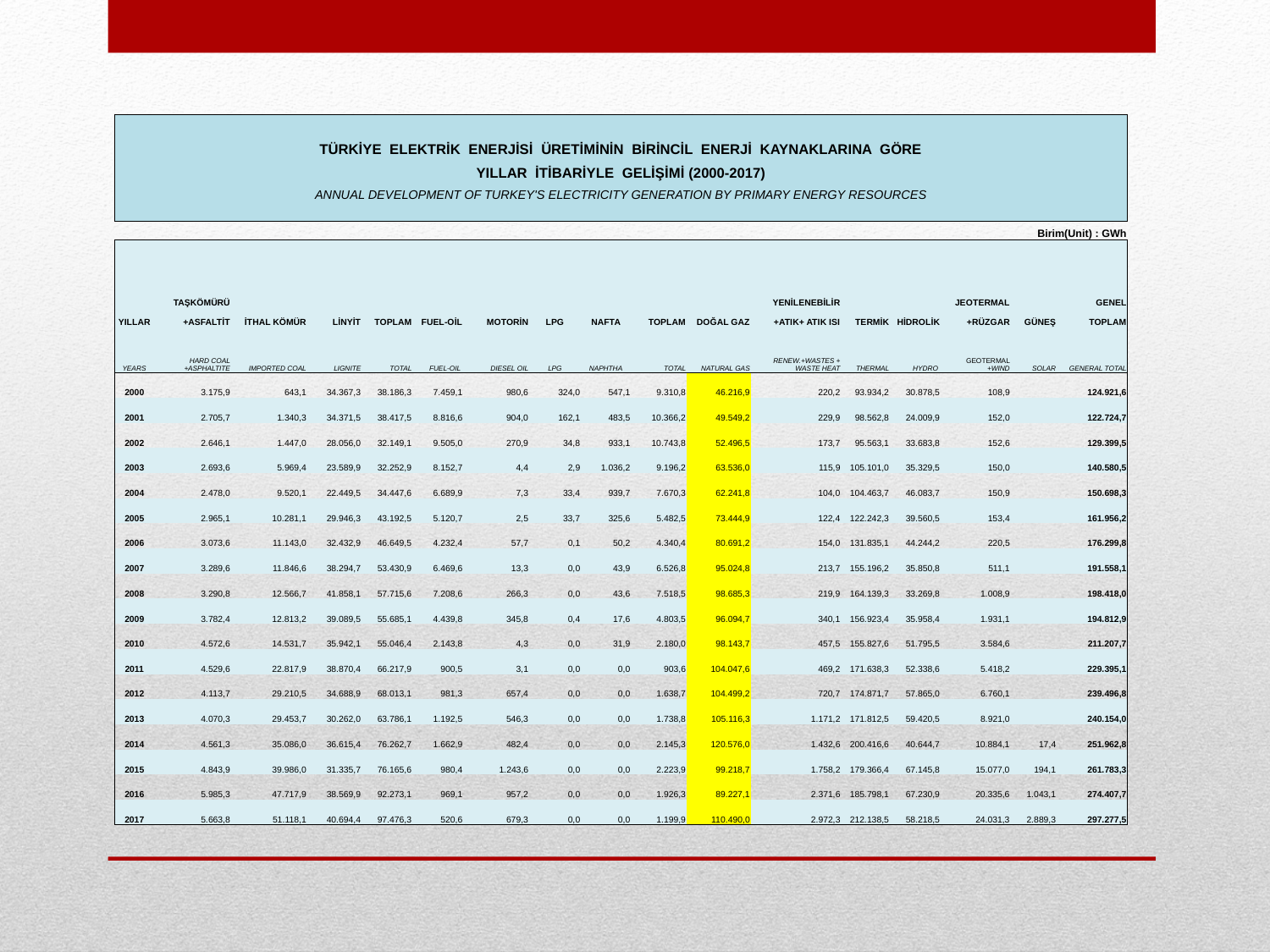

|  |  |  |  |  |  |  |  |  |  |  |  |  |  |  |  |  |
| --- | --- | --- | --- | --- | --- | --- | --- | --- | --- | --- | --- | --- | --- | --- | --- | --- |
|  |  |  |  |  |  |  |  |  |  |  |  |  |  |  |  |  |
| TÜRKİYE ELEKTRİK ENERJİSİ ÜRETİMİNİN BİRİNCİL ENERJİ KAYNAKLARINA GÖRE |  |  |  |  |  |  |  |  |  |  |  |  |  |  |  |  |
| YILLAR İTİBARİYLE GELİŞİMİ (2000-2017) |  |  |  |  |  |  |  |  |  |  |  |  |  |  |  |  |
| ANNUAL DEVELOPMENT OF TURKEY'S ELECTRICITY GENERATION BY PRIMARY ENERGY RESOURCES |  |  |  |  |  |  |  |  |  |  |  |  |  |  |  |  |
|  |  |  |  |  |  |  |  |  |  |  |  |  |  |  |  |  |
|  |  |  |  |  |  |  |  |  |  |  |  |  |  | Birim(Unit) : GWh |  |  |
|  |  |  |  |  |  |  |  |  |  |  |  |  |  |  |  |  |
|  |  |  |  |  |  |  |  |  |  |  |  |  |  |  |  |  |
|  |  |  |  |  |  |  |  |  |  |  |  |  |  |  |  |  |
|  | TAŞKÖMÜRÜ |  |  |  |  |  |  |  |  |  | YENİLENEBİLİR |  |  | JEOTERMAL |  | GENEL |
| YILLAR | +ASFALTİT | İTHAL KÖMÜR | LİNYİT | TOPLAM | FUEL-OİL | MOTORİN | LPG | NAFTA | TOPLAM | DOĞAL GAZ | +ATIK+ ATIK ISI | TERMİK | HİDROLİK | +RÜZGAR | GÜNEŞ | TOPLAM |
| YEARS | HARD COAL +ASPHALTITE | IMPORTED COAL | LIGNITE | TOTAL | FUEL-OIL | DIESEL OIL | LPG | NAPHTHA | TOTAL | NATURAL GAS | RENEW.+WASTES + WASTE HEAT | THERMAL | HYDRO | GEOTERMAL +WIND | SOLAR | GENERAL TOTAL |
| 2000 | 3.175,9 | 643,1 | 34.367,3 | 38.186,3 | 7.459,1 | 980,6 | 324,0 | 547,1 | 9.310,8 | 46.216,9 | 220,2 | 93.934,2 | 30.878,5 | 108,9 |  | 124.921,6 |
| 2001 | 2.705,7 | 1.340,3 | 34.371,5 | 38.417,5 | 8.816,6 | 904,0 | 162,1 | 483,5 | 10.366,2 | 49.549,2 | 229,9 | 98.562,8 | 24.009,9 | 152,0 |  | 122.724,7 |
| 2002 | 2.646,1 | 1.447,0 | 28.056,0 | 32.149,1 | 9.505,0 | 270,9 | 34,8 | 933,1 | 10.743,8 | 52.496,5 | 173,7 | 95.563,1 | 33.683,8 | 152,6 |  | 129.399,5 |
| 2003 | 2.693,6 | 5.969,4 | 23.589,9 | 32.252,9 | 8.152,7 | 4,4 | 2,9 | 1.036,2 | 9.196,2 | 63.536,0 | 115,9 | 105.101,0 | 35.329,5 | 150,0 |  | 140.580,5 |
| 2004 | 2.478,0 | 9.520,1 | 22.449,5 | 34.447,6 | 6.689,9 | 7,3 | 33,4 | 939,7 | 7.670,3 | 62.241,8 | 104,0 | 104.463,7 | 46.083,7 | 150,9 |  | 150.698,3 |
| 2005 | 2.965,1 | 10.281,1 | 29.946,3 | 43.192,5 | 5.120,7 | 2,5 | 33,7 | 325,6 | 5.482,5 | 73.444,9 | 122,4 | 122.242,3 | 39.560,5 | 153,4 |  | 161.956,2 |
| 2006 | 3.073,6 | 11.143,0 | 32.432,9 | 46.649,5 | 4.232,4 | 57,7 | 0,1 | 50,2 | 4.340,4 | 80.691,2 | 154,0 | 131.835,1 | 44.244,2 | 220,5 |  | 176.299,8 |
| 2007 | 3.289,6 | 11.846,6 | 38.294,7 | 53.430,9 | 6.469,6 | 13,3 | 0,0 | 43,9 | 6.526,8 | 95.024,8 | 213,7 | 155.196,2 | 35.850,8 | 511,1 |  | 191.558,1 |
| 2008 | 3.290,8 | 12.566,7 | 41.858,1 | 57.715,6 | 7.208,6 | 266,3 | 0,0 | 43,6 | 7.518,5 | 98.685,3 | 219,9 | 164.139,3 | 33.269,8 | 1.008,9 |  | 198.418,0 |
| 2009 | 3.782,4 | 12.813,2 | 39.089,5 | 55.685,1 | 4.439,8 | 345,8 | 0,4 | 17,6 | 4.803,5 | 96.094,7 | 340,1 | 156.923,4 | 35.958,4 | 1.931,1 |  | 194.812,9 |
| 2010 | 4.572,6 | 14.531,7 | 35.942,1 | 55.046,4 | 2.143,8 | 4,3 | 0,0 | 31,9 | 2.180,0 | 98.143,7 | 457,5 | 155.827,6 | 51.795,5 | 3.584,6 |  | 211.207,7 |
| 2011 | 4.529,6 | 22.817,9 | 38.870,4 | 66.217,9 | 900,5 | 3,1 | 0,0 | 0,0 | 903,6 | 104.047,6 | 469,2 | 171.638,3 | 52.338,6 | 5.418,2 |  | 229.395,1 |
| 2012 | 4.113,7 | 29.210,5 | 34.688,9 | 68.013,1 | 981,3 | 657,4 | 0,0 | 0,0 | 1.638,7 | 104.499,2 | 720,7 | 174.871,7 | 57.865,0 | 6.760,1 |  | 239.496,8 |
| 2013 | 4.070,3 | 29.453,7 | 30.262,0 | 63.786,1 | 1.192,5 | 546,3 | 0,0 | 0,0 | 1.738,8 | 105.116,3 | 1.171,2 | 171.812,5 | 59.420,5 | 8.921,0 |  | 240.154,0 |
| 2014 | 4.561,3 | 35.086,0 | 36.615,4 | 76.262,7 | 1.662,9 | 482,4 | 0,0 | 0,0 | 2.145,3 | 120.576,0 | 1.432,6 | 200.416,6 | 40.644,7 | 10.884,1 | 17,4 | 251.962,8 |
| 2015 | 4.843,9 | 39.986,0 | 31.335,7 | 76.165,6 | 980,4 | 1.243,6 | 0,0 | 0,0 | 2.223,9 | 99.218,7 | 1.758,2 | 179.366,4 | 67.145,8 | 15.077,0 | 194,1 | 261.783,3 |
| 2016 | 5.985,3 | 47.717,9 | 38.569,9 | 92.273,1 | 969,1 | 957,2 | 0,0 | 0,0 | 1.926,3 | 89.227,1 | 2.371,6 | 185.798,1 | 67.230,9 | 20.335,6 | 1.043,1 | 274.407,7 |
| 2017 | 5.663,8 | 51.118,1 | 40.694,4 | 97.476,3 | 520,6 | 679,3 | 0,0 | 0,0 | 1.199,9 | 110.490,0 | 2.972,3 | 212.138,5 | 58.218,5 | 24.031,3 | 2.889,3 | 297.277,5 |